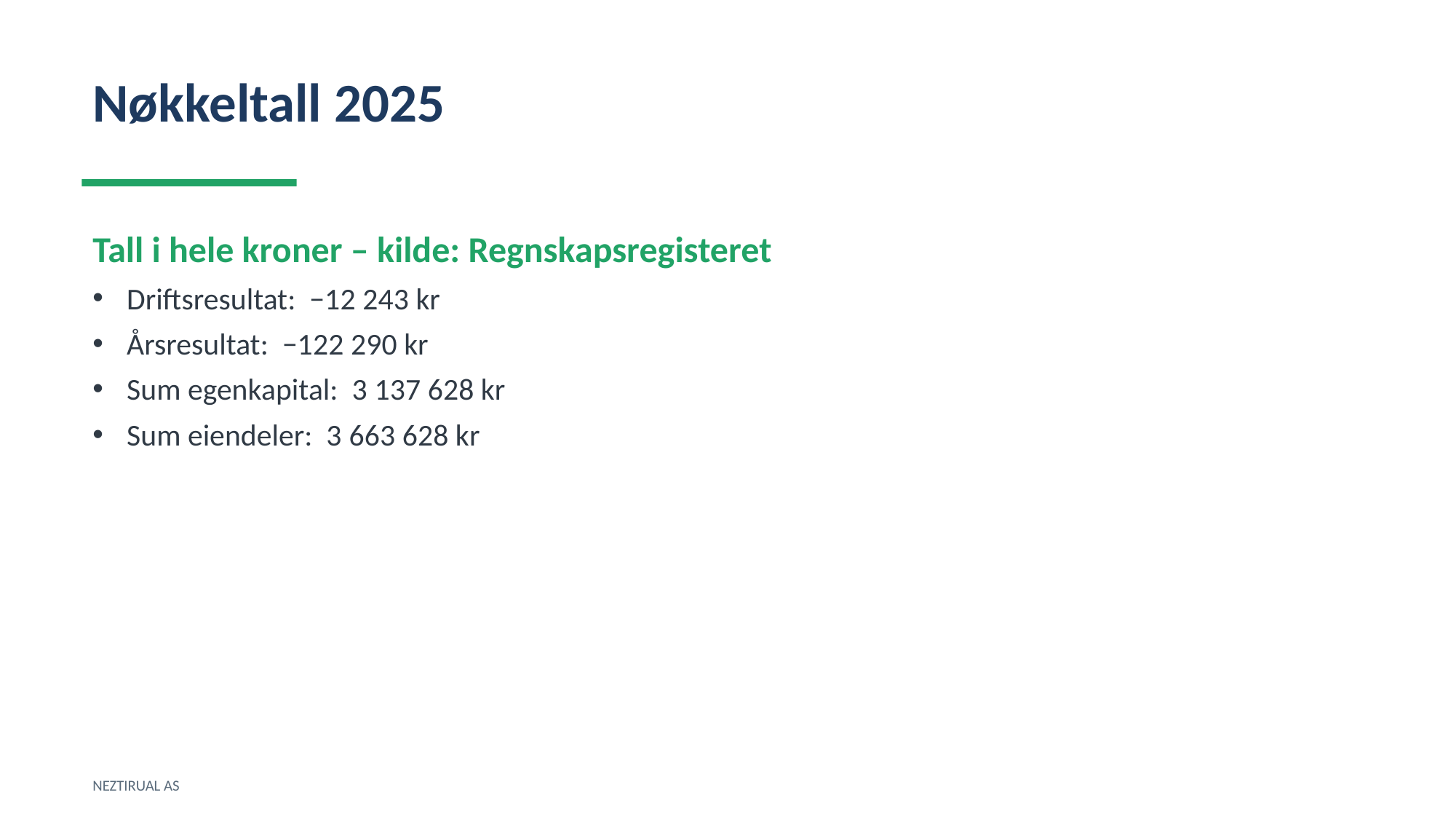

Nøkkeltall 2025

Tall i hele kroner – kilde: Regnskapsregisteret
Driftsresultat:  −12 243 kr
Årsresultat:  −122 290 kr
Sum egenkapital:  3 137 628 kr
Sum eiendeler:  3 663 628 kr
NEZTIRUAL AS